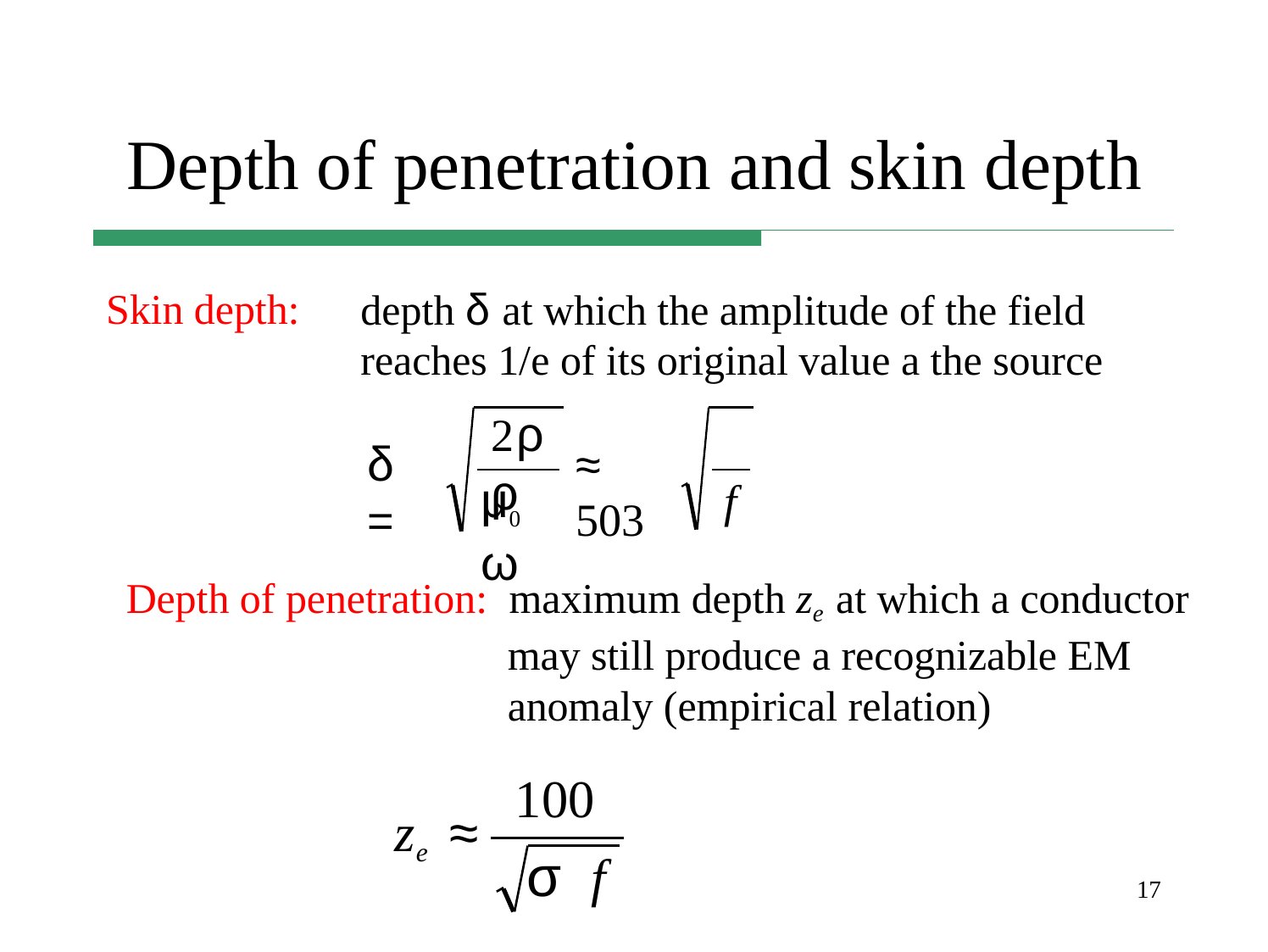

# Depth of penetration and skin depth

Skin depth:
depth δ at which the amplitude of the field reaches 1/e of its original value a the source
2ρ	ρ

δ =
≈ 503
μ0ω

f

Depth of penetration:	maximum depth ze  at which a conductor
may still produce a recognizable EM anomaly (empirical relation)
100
ze	≈

σ	f

17